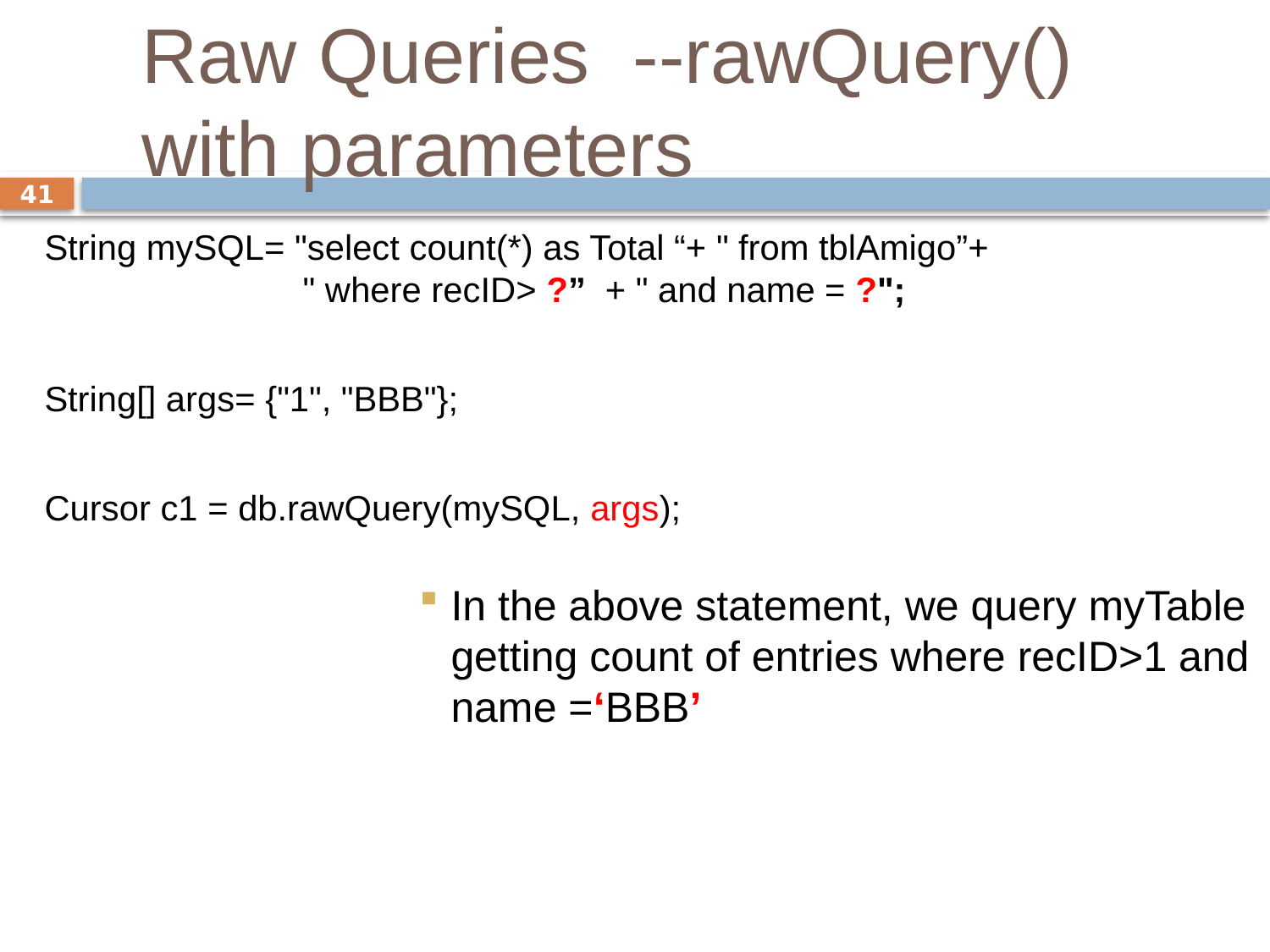

# Raw Queries  --rawQuery() with parameters
41
String mySQL= "select count(*) as Total “+ " from tblAmigo”+
                      " where recID> ?”  + " and name = ?";

String[] args= {"1", "BBB"};

Cursor c1 = db.rawQuery(mySQL, args);
In the above statement, we query myTable getting count of entries where recID>1 and name =‘BBB’